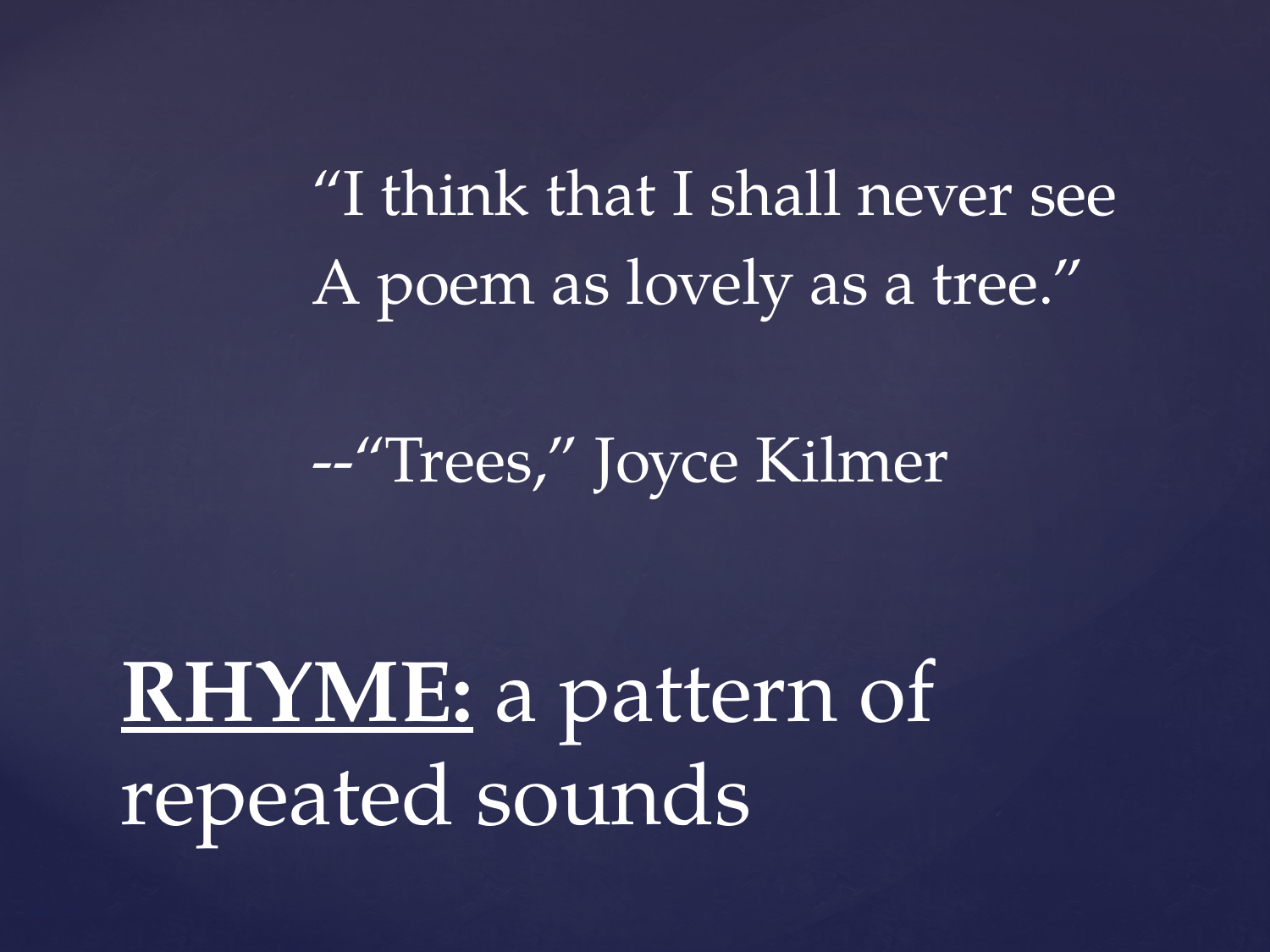

“I think that I shall never see
A poem as lovely as a tree.”

--“Trees,” Joyce Kilmer

# Rhyme: a pattern of repeated sounds